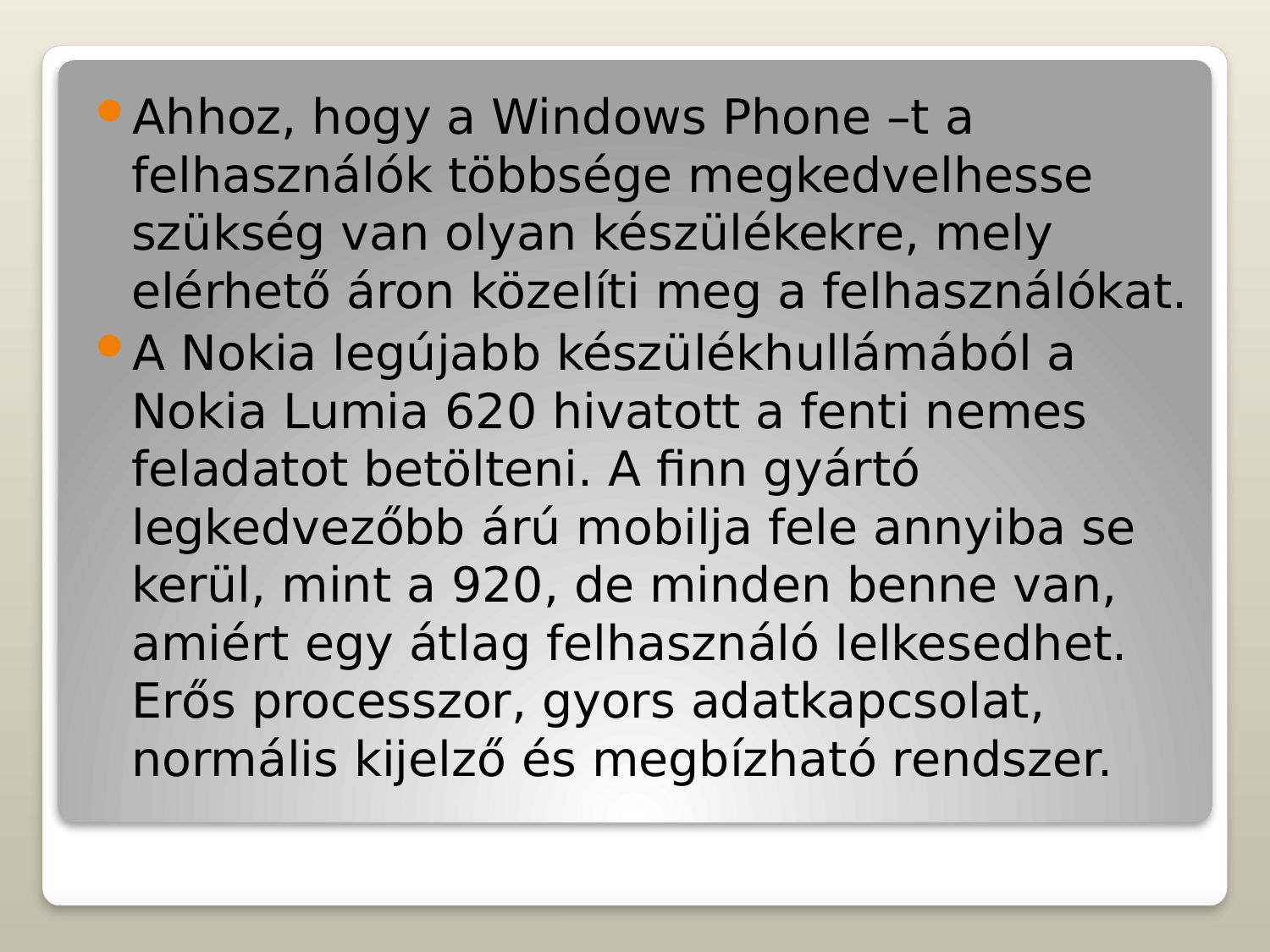

Ahhoz, hogy a Windows Phone –t a felhasználók többsége megkedvelhesse szükség van olyan készülékekre, mely elérhető áron közelíti meg a felhasználókat.
A Nokia legújabb készülékhullámából a Nokia Lumia 620 hivatott a fenti nemes feladatot betölteni. A finn gyártó legkedvezőbb árú mobilja fele annyiba se kerül, mint a 920, de minden benne van, amiért egy átlag felhasználó lelkesedhet. Erős processzor, gyors adatkapcsolat, normális kijelző és megbízható rendszer.